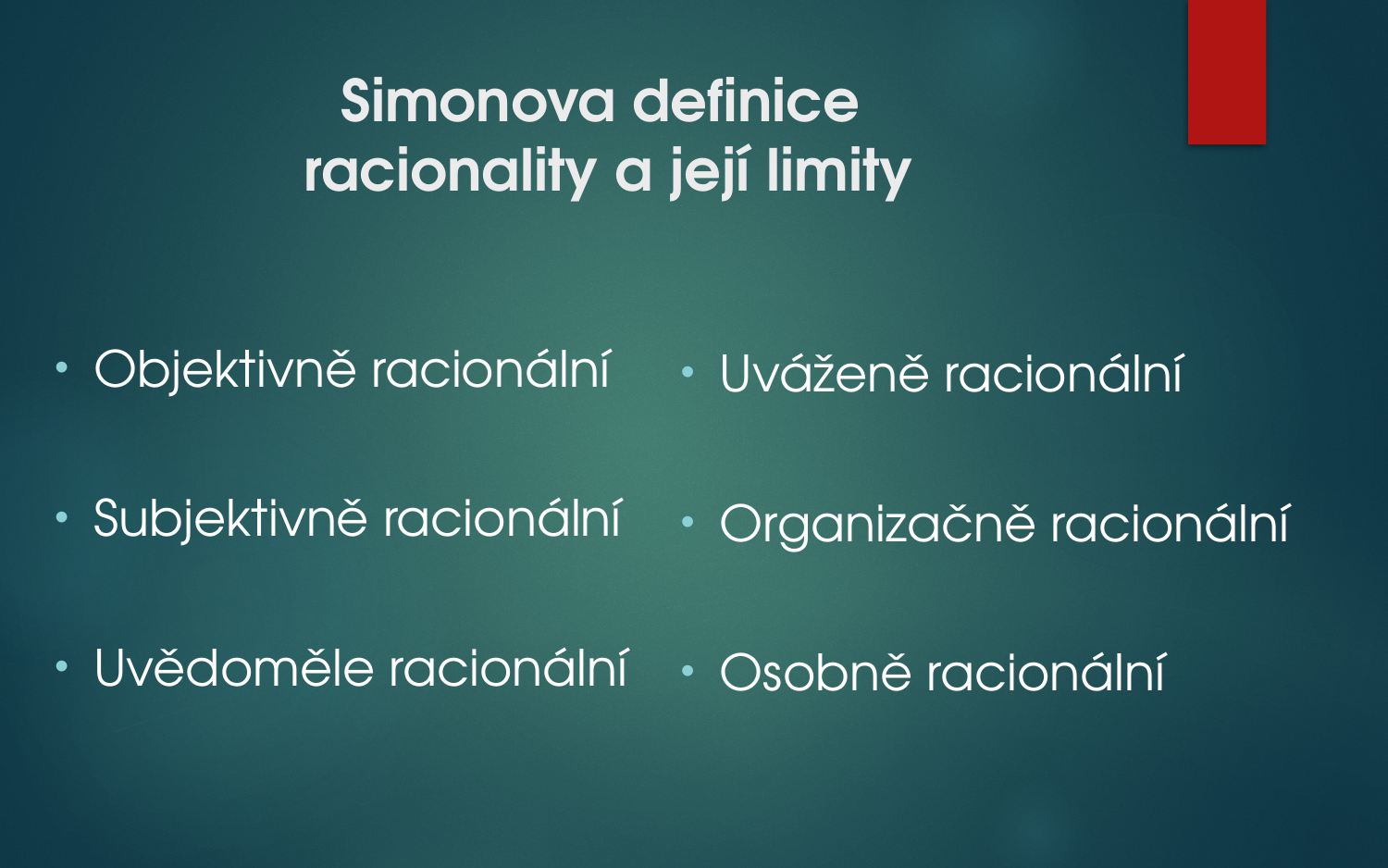

# Simonova definice racionality a její limity

Objektivně racionální

Subjektivně racionální

Uvědoměle racionální

Uváženě racionální

Organizačně racionální

Osobně racionální